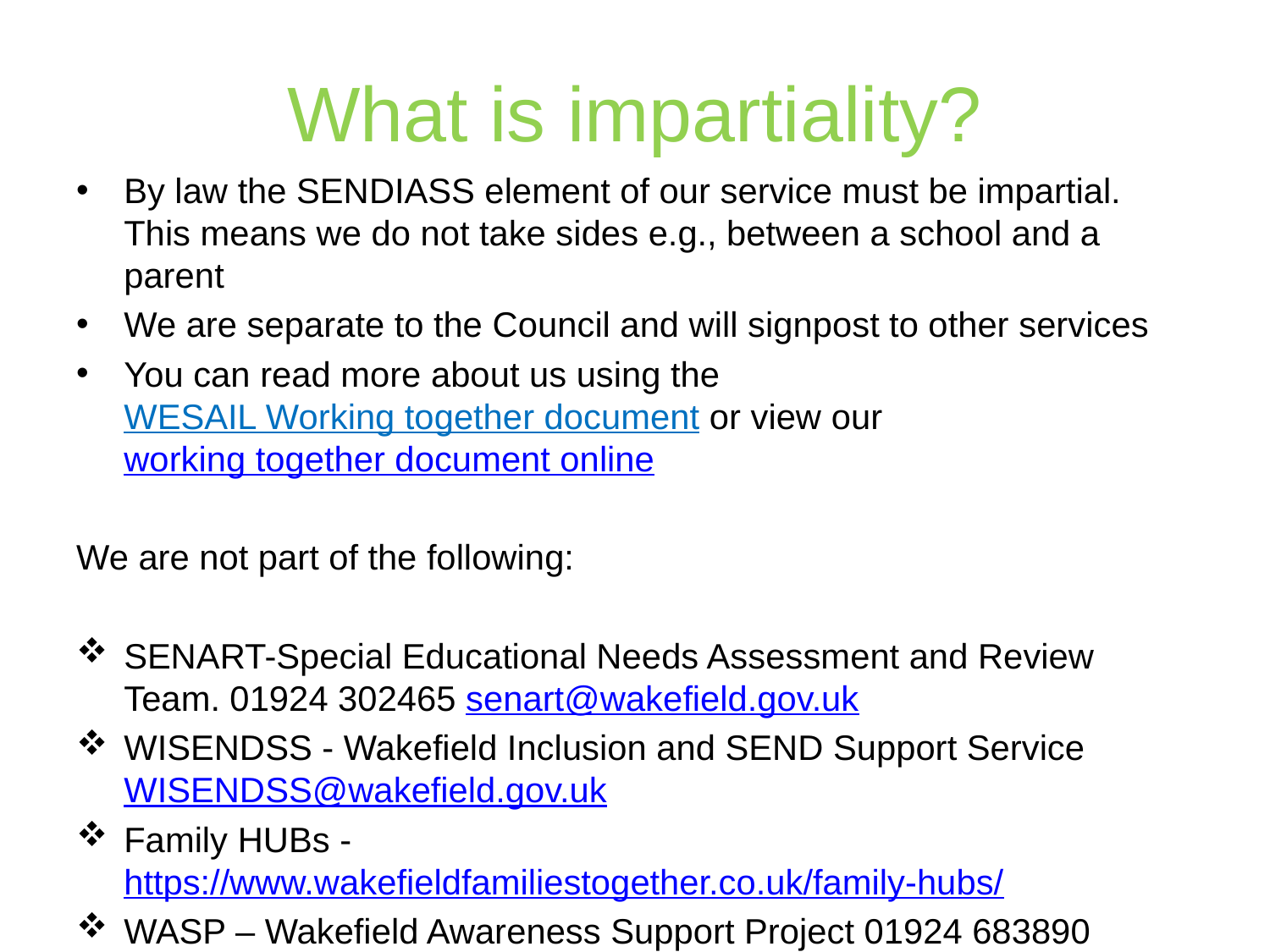

# What is impartiality?
By law the SENDIASS element of our service must be impartial. This means we do not take sides e.g., between a school and a parent
We are separate to the Council and will signpost to other services
You can read more about us using the WESAIL Working together document or view our working together document online

We are not part of the following:

SENART-Special Educational Needs Assessment and Review Team. 01924 302465 senart@wakefield.gov.uk
WISENDSS - Wakefield Inclusion and SEND Support Service WISENDSS@wakefield.gov.uk
Family HUBs -https://www.wakefieldfamiliestogether.co.uk/family-hubs/
WASP – Wakefield Awareness Support Project 01924 683890
Voiceability – Wakefield Children and Young People Advocacy Service